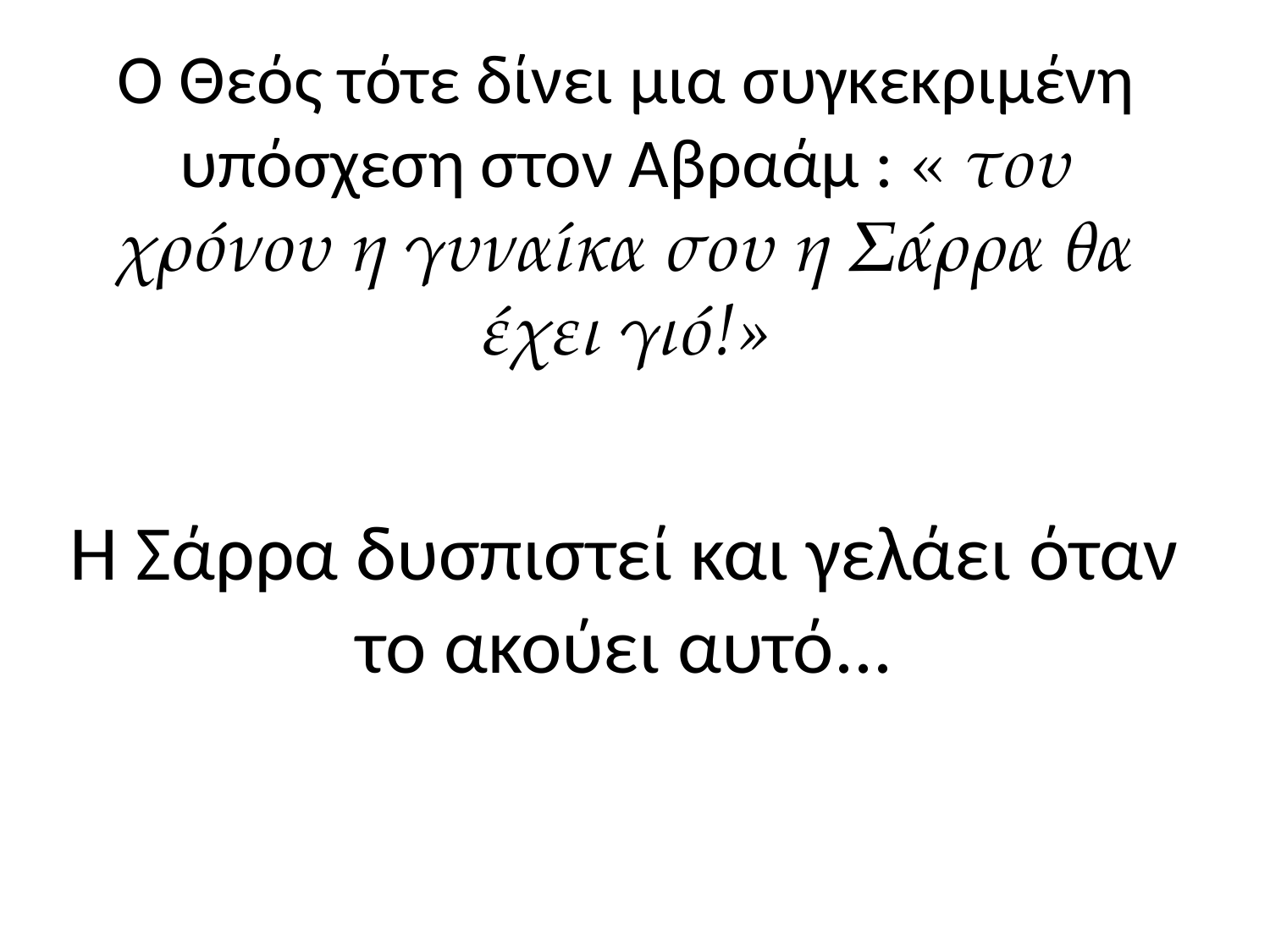

# Ο Θεός τότε δίνει μια συγκεκριμένη υπόσχεση στον Αβραάμ : « του χρόνου η γυναίκα σου η Σάρρα θα έχει γιό!»
Η Σάρρα δυσπιστεί και γελάει όταν το ακούει αυτό...